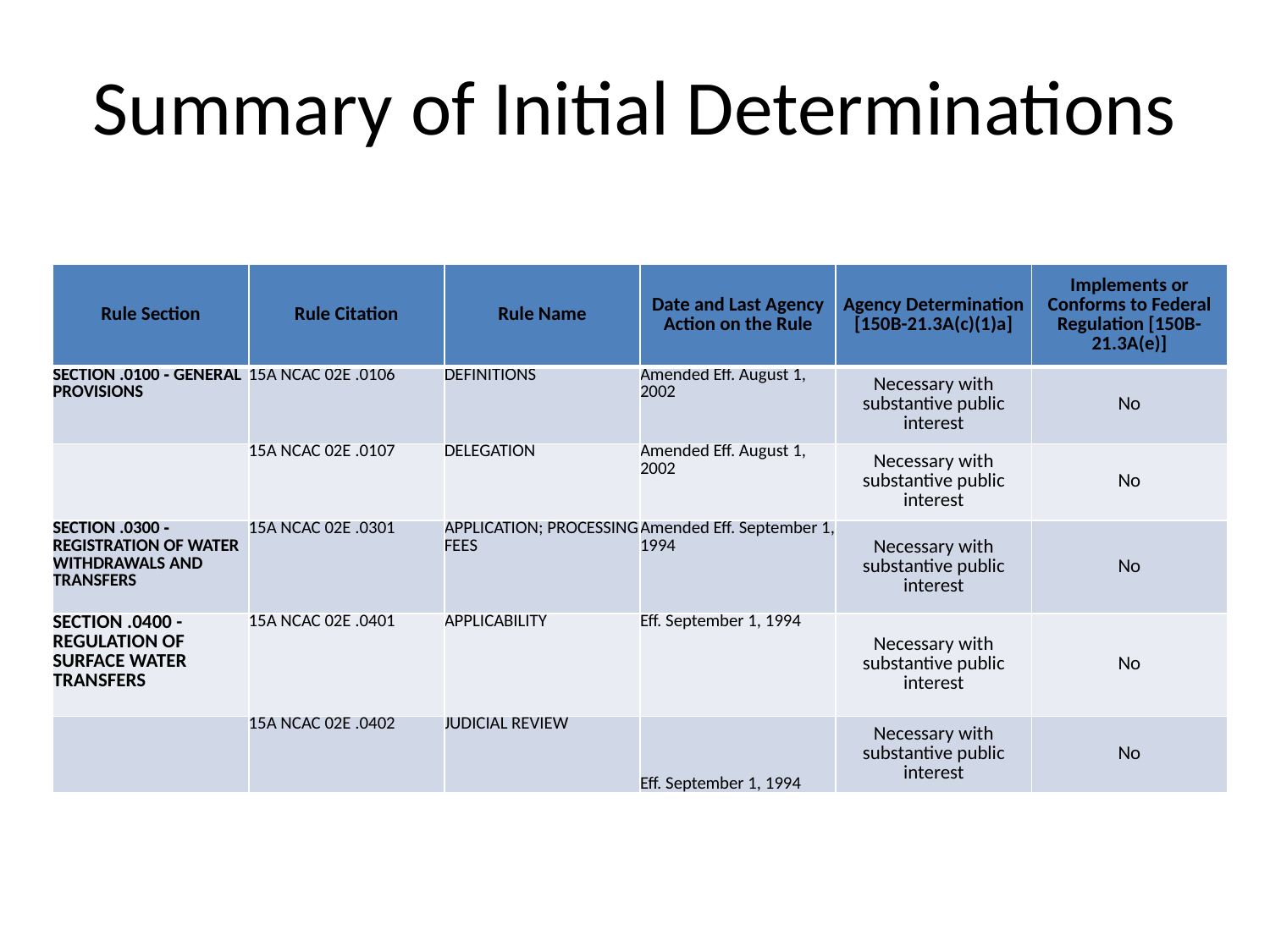

# Summary of Initial Determinations
| Rule Section | Rule Citation | Rule Name | Date and Last Agency Action on the Rule | Agency Determination [150B-21.3A(c)(1)a] | Implements or Conforms to Federal Regulation [150B-21.3A(e)] |
| --- | --- | --- | --- | --- | --- |
| SECTION .0100 ‑ GENERAL PROVISIONS | 15A NCAC 02E .0106 | DEFINITIONS | Amended Eff. August 1, 2002 | Necessary with substantive public interest | No |
|  | 15A NCAC 02E .0107 | DELEGATION | Amended Eff. August 1, 2002 | Necessary with substantive public interest | No |
| SECTION .0300 ‑ REGISTRATION OF WATER WITHDRAWALS AND TRANSFERS | 15A NCAC 02E .0301 | APPLICATION; PROCESSING FEES | Amended Eff. September 1, 1994 | Necessary with substantive public interest | No |
| SECTION .0400 - REGULATION OF SURFACE WATER TRANSFERS | 15A NCAC 02E .0401 | APPLICABILITY | Eff. September 1, 1994 | Necessary with substantive public interest | No |
|  | 15A NCAC 02E .0402 | JUDICIAL REVIEW | Eff. September 1, 1994 | Necessary with substantive public interest | No |